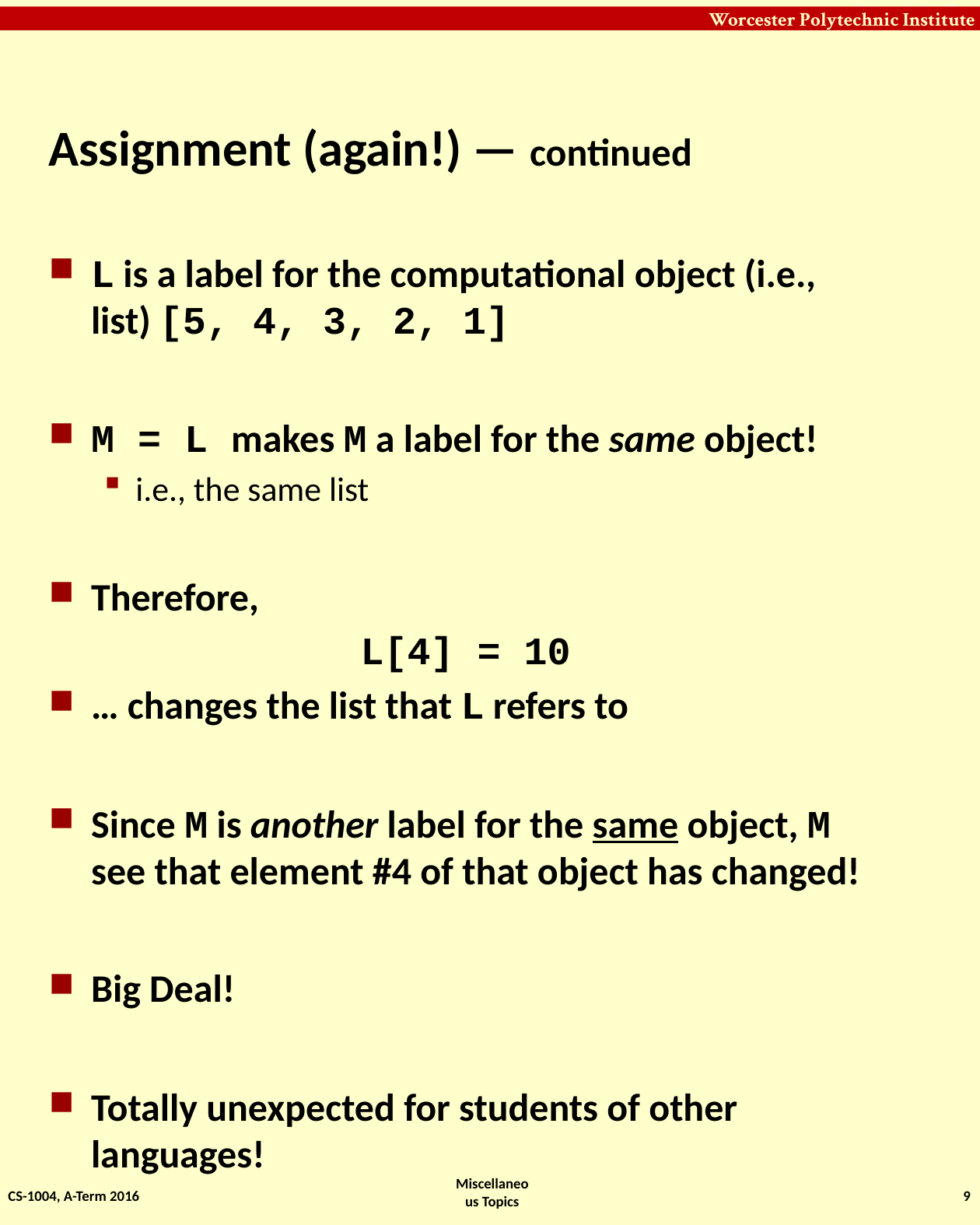

# Assignment (again!) — continued
L is a label for the computational object (i.e., list) [5, 4, 3, 2, 1]

M = L makes M a label for the same object!
i.e., the same list

Therefore,
L[4] = 10
… changes the list that L refers to

Since M is another label for the same object, M see that element #4 of that object has changed!

Big Deal!

Totally unexpected for students of other languages!

CS-1004, A-Term 2016
9
Miscellaneous Topics